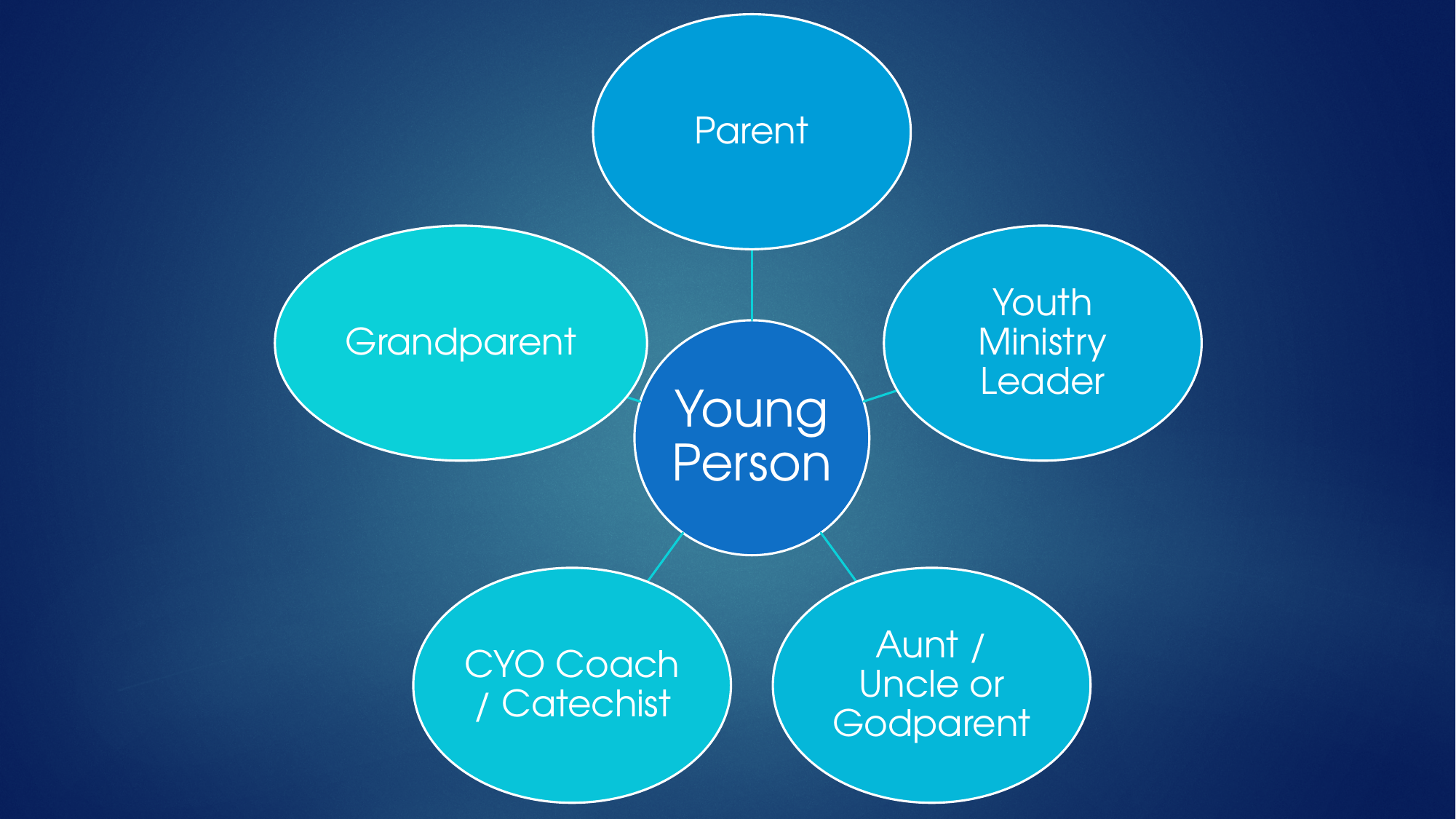

Young Person

Parent

Youth Ministry Leader

Aunt / Uncle or Godparent

CYO Coach / Catechist

Grandparent
#